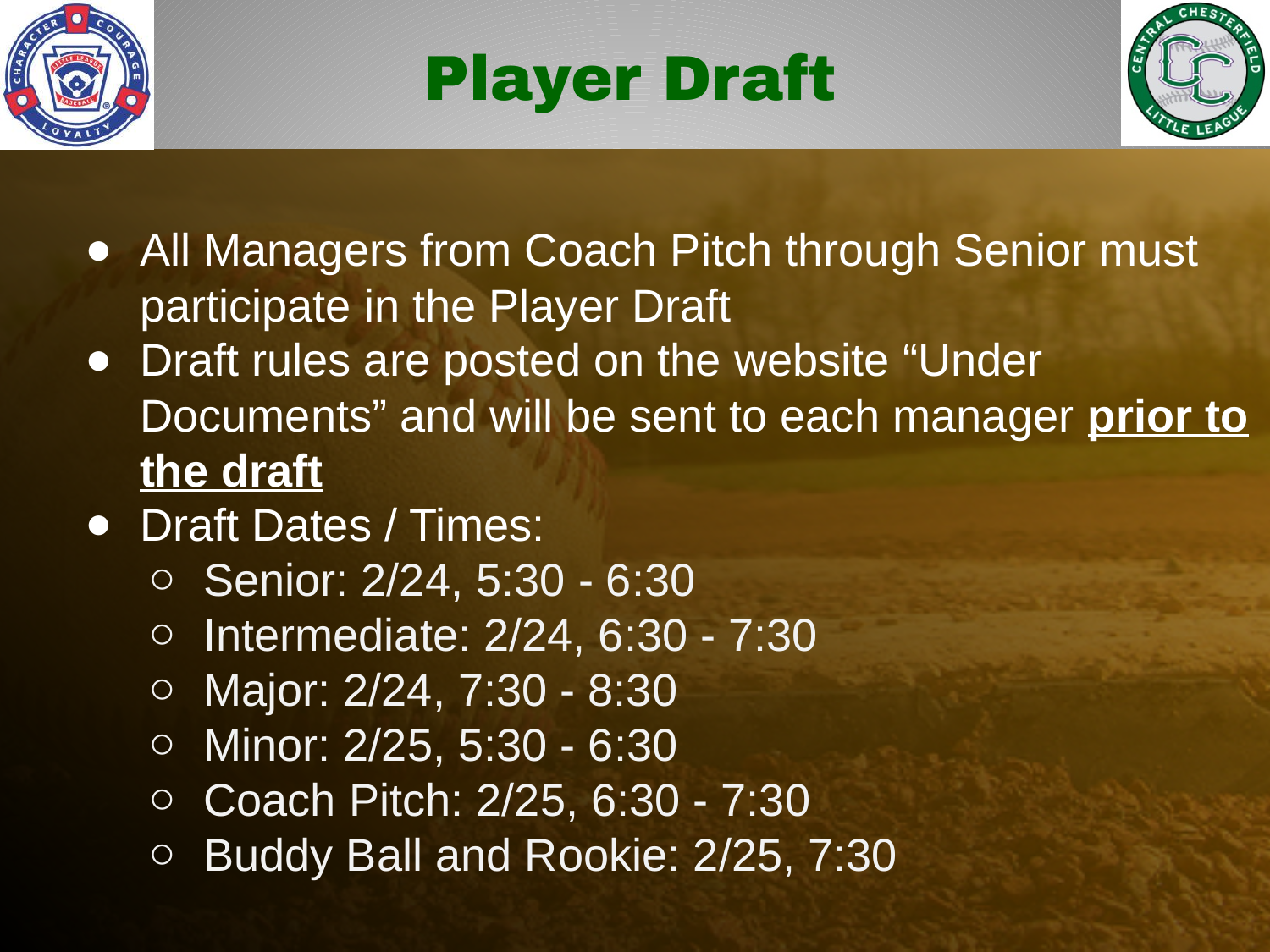

# Player Draft
All Managers from Coach Pitch through Senior must participate in the Player Draft
Draft rules are posted on the website “Under Documents” and will be sent to each manager prior to the draft
Draft Dates / Times:
Senior: 2/24, 5:30 - 6:30
Intermediate: 2/24, 6:30 - 7:30
Major: 2/24, 7:30 - 8:30
Minor: 2/25, 5:30 - 6:30
Coach Pitch: 2/25, 6:30 - 7:30
Buddy Ball and Rookie: 2/25, 7:30